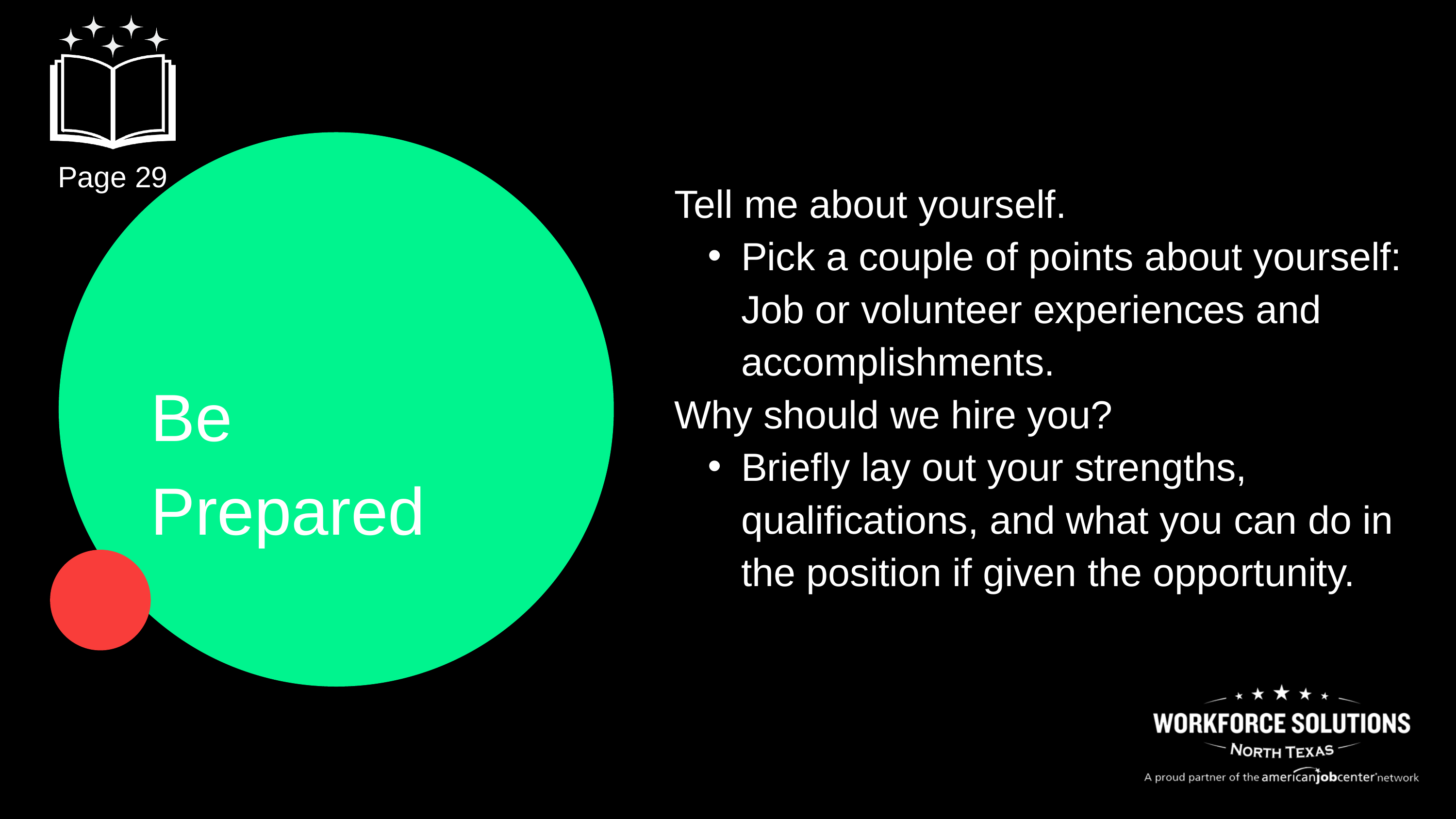

Tell me about yourself.
Pick a couple of points about yourself: Job or volunteer experiences and accomplishments.
Why should we hire you?
Briefly lay out your strengths, qualifications, and what you can do in the position if given the opportunity.
Be Prepared

Page 29